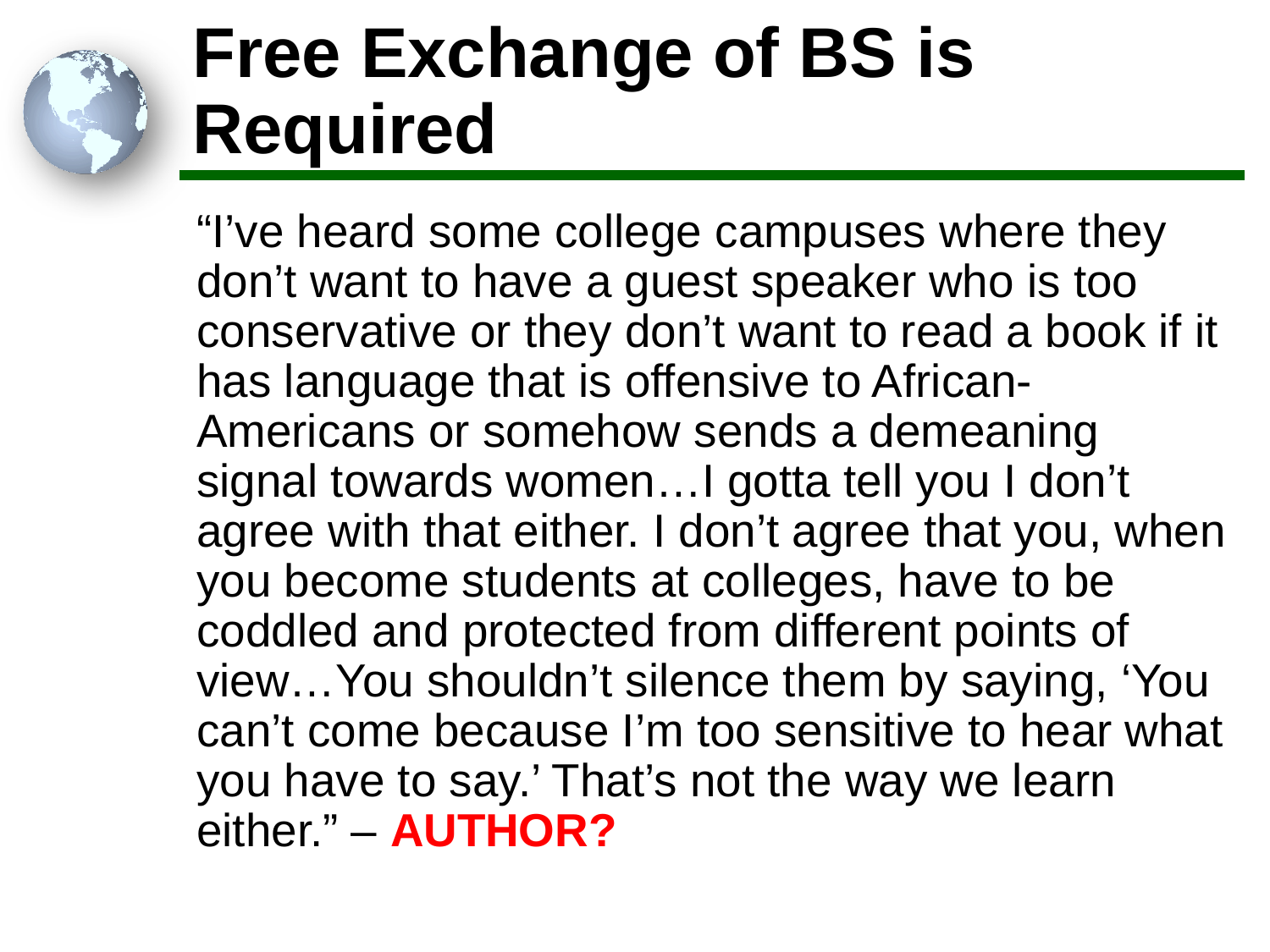

# Free Exchange of BS is Required
“I’ve heard some college campuses where they don’t want to have a guest speaker who is too conservative or they don’t want to read a book if it has language that is offensive to African-Americans or somehow sends a demeaning signal towards women…I gotta tell you I don’t agree with that either. I don’t agree that you, when you become students at colleges, have to be coddled and protected from different points of view…You shouldn’t silence them by saying, ‘You can’t come because I’m too sensitive to hear what you have to say.’ That’s not the way we learn either.” – AUTHOR?